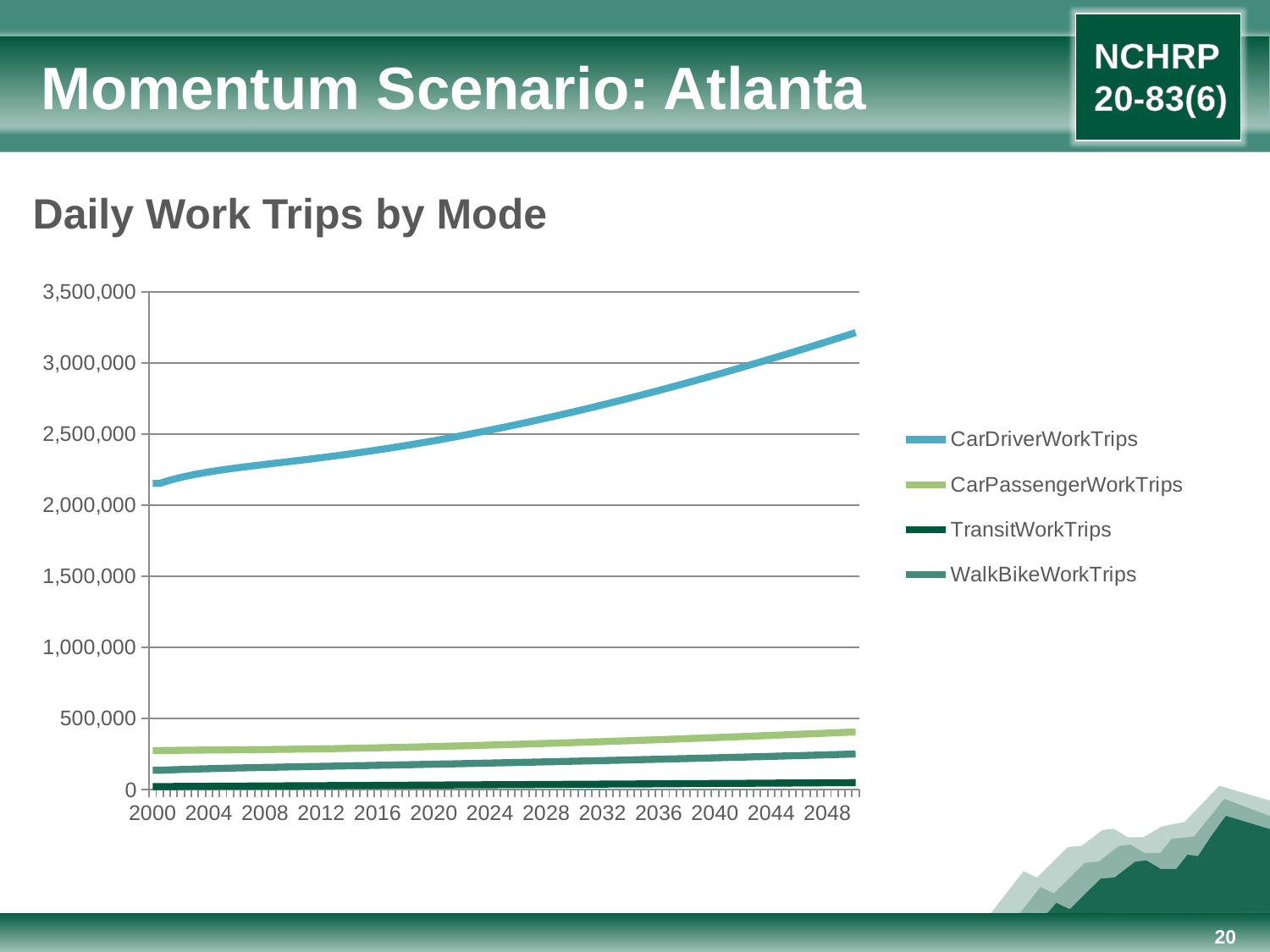

# Momentum Scenario: Atlanta
Daily Work Trips by Mode

### Chart

| Category | CarDriverWorkTrips | CarPassengerWorkTrips | TransitWorkTrips | WalkBikeWorkTrips |
|---|---|---|---|---|
| 2000 | 2154831.0 | 276051.5300000002 | 22644.43 | 137021.73 |
| 2000.5 | 2154831.0 | 276051.5300000002 | 22644.43 | 137021.73 |
| 2001 | 2170490.2500000005 | 276771.81 | 23014.04 | 139052.35999999937 |
| 2001.5 | 2184380.750000001 | 277401.2200000002 | 23365.89 | 140930.23 |
| 2002 | 2196778.4999999977 | 277960.7200000002 | 23702.08000000002 | 142672.58 |
| 2002.5 | 2207877.2500000005 | 278461.4100000002 | 24024.309999999896 | 144293.82999999938 |
| 2003 | 2217857.25 | 278914.81 | 24334.26000000002 | 145806.91999999998 |
| 2003.5 | 2226980.5000000005 | 279342.75 | 24634.53 | 147231.14 |
| 2004 | 2235390.2500000005 | 279756.9100000002 | 24926.36 | 148576.7700000001 |
| 2004.5 | 2243214.750000001 | 280163.5900000002 | 25210.67 | 149853.8 |
| 2005 | 2250543.7500000005 | 280570.0900000002 | 25488.58 | 151070.14 |
| 2005.5 | 2257456.0 | 280981.56 | 25760.72 | 152232.87999999998 |
| 2006 | 2264041.5000000005 | 281400.9100000002 | 26028.04 | 153348.82999999938 |
| 2006.5 | 2270368.0 | 281835.19 | 26291.48000000002 | 154425.82999999938 |
| 2007 | 2276512.0 | 282288.44 | 26551.84 | 155469.17 |
| 2007.5 | 2282517.2500000005 | 282764.0900000002 | 26809.649999999903 | 156484.38999999937 |
| 2008 | 2288424.0000000005 | 283262.2800000002 | 27065.35 | 157475.25 |
| 2008.5 | 2294265.5 | 283785.7800000002 | 27319.4 | 158445.28 |
| 2009 | 2300079.25 | 284335.0300000002 | 27572.18 | 159398.09 |
| 2009.5 | 2305885.9999999977 | 284912.65999999986 | 27824.129999999896 | 160336.97999999998 |
| 2010 | 2311731.0 | 285519.9700000002 | 28075.62 | 161265.56 |
| 2010.5 | 2317627.9999999977 | 286158.15999999986 | 28327.01 | 162185.63 |
| 2011 | 2323600.25 | 286827.25 | 28578.45 | 163099.7700000001 |
| 2011.5 | 2329660.9999999977 | 287527.88 | 28830.16 | 164009.81 |
| 2012 | 2335823.25 | 288260.5300000002 | 29082.4 | 164917.61000000004 |
| 2012.5 | 2342099.25 | 289024.5300000002 | 29335.21 | 165824.22 |
| 2013 | 2348501.0 | 289820.2800000002 | 29588.85 | 166731.5 |
| 2013.5 | 2355043.2499999995 | 290647.88 | 29843.44000000002 | 167641.16 |
| 2014 | 2361734.2500000005 | 291507.33999999997 | 30099.149999999903 | 168553.41999999998 |
| 2014.5 | 2368573.5 | 292398.19 | 30356.0 | 169470.19 |
| 2015 | 2375565.2499999995 | 293320.5 | 30614.21 | 170391.25 |
| 2015.5 | 2382722.5 | 294273.2800000002 | 30873.59 | 171318.08 |
| 2016 | 2390045.4999999977 | 295256.0300000002 | 31134.29 | 172250.87999999998 |
| 2016.5 | 2397529.7500000005 | 296267.9100000002 | 31396.4 | 173190.19 |
| 2017 | 2405178.25 | 297309.0300000002 | 31659.82 | 174136.2700000001 |
| 2017.5 | 2413000.25 | 298379.13 | 31924.68 | 175089.88999999937 |
| 2018 | 2420986.5 | 299475.9700000002 | 32191.0 | 176050.91999999998 |
| 2018.5 | 2429148.4999999977 | 300600.5300000002 | 32458.46000000002 | 177019.44999999998 |
| 2019 | 2437466.25 | 301750.56 | 32727.04 | 177995.05 |
| 2019.5 | 2445952.75 | 302926.4100000002 | 32996.729999999996 | 178978.81 |
| 2020 | 2454614.0 | 304128.33999999997 | 33267.71 | 179970.13 |
| 2020.5 | 2463440.5 | 305355.69 | 33539.84000000001 | 180970.08 |
| 2021 | 2472437.9999999977 | 306606.38 | 33813.11 | 181978.03 |
| 2021.5 | 2481597.2500000005 | 307880.7200000002 | 34086.5 | 182991.55 |
| 2022 | 2490912.0 | 309176.88 | 34360.03 | 184010.8 |
| 2022.5 | 2500379.0 | 310494.63 | 34633.48 | 185035.44 |
| 2023 | 2510001.25 | 311832.81 | 34906.91 | 186065.94 |
| 2023.5 | 2519773.25 | 313191.69 | 35180.41 | 187100.91 |
| 2024 | 2529693.7500000005 | 314570.31 | 35453.56 | 188141.47999999998 |
| 2024.5 | 2539754.75 | 315967.4100000002 | 35726.5 | 189187.47999999998 |
| 2025 | 2549960.2500000005 | 317383.56 | 35999.31000000001 | 190237.7700000001 |
| 2025.5 | 2560308.7500000005 | 318817.2800000002 | 36271.71 | 191293.28 |
| 2026 | 2570791.7500000005 | 320268.88 | 36543.76 | 192353.16 |
| 2026.5 | 2581411.0 | 321737.33999999997 | 36815.41 | 193417.64 |
| 2027 | 2592162.4999999977 | 323222.5900000002 | 37086.75 | 194487.05 |
| 2027.5 | 2603052.0 | 324725.0300000002 | 37358.72 | 195563.58 |
| 2028 | 2614079.25 | 326244.2800000002 | 37631.33 | 196647.81 |
| 2028.5 | 2625236.0 | 327780.56 | 37904.5 | 197738.7 |
| 2029 | 2636528.5 | 329332.81 | 38178.16 | 198836.28 |
| 2029.5 | 2647949.2500000005 | 330900.4700000002 | 38452.32 | 199940.5 |
| 2030 | 2659499.5 | 332484.56 | 38726.87 | 201051.88999999937 |
| 2030.5 | 2671180.5 | 334085.06 | 39002.5 | 202171.19 |
| 2031 | 2682999.5 | 335700.94 | 39279.03 | 203298.63 |
| 2031.5 | 2694943.25 | 337333.0 | 39556.41 | 204434.19 |
| 2032 | 2707024.5000000005 | 338980.03 | 39834.54 | 205577.31 |
| 2032.5 | 2719224.0 | 340643.19 | 40113.71 | 206728.55 |
| 2033 | 2731551.5 | 342320.56 | 40393.66 | 207886.86 |
| 2033.5 | 2743998.750000001 | 344012.69 | 40674.61 | 209053.64 |
| 2034 | 2756574.0 | 345719.94 | 40956.42 | 210228.25 |
| 2034.5 | 2769270.0 | 347440.94 | 41239.27 | 211410.16 |
| 2035 | 2782081.0000000005 | 349175.9700000002 | 41523.07 | 212600.38999999937 |
| 2035.5 | 2795006.25 | 350924.9700000002 | 41807.8 | 213797.87999999998 |
| 2036 | 2808046.4999999977 | 352687.09 | 42093.41 | 215003.2700000001 |
| 2036.5 | 2821205.25 | 354463.25 | 42380.08 | 216215.69 |
| 2037 | 2834472.2499999995 | 356253.25 | 42667.66 | 217436.23 |
| 2037.5 | 2847844.25 | 358055.03 | 42956.26 | 218664.17 |
| 2038 | 2861336.0 | 359870.13 | 43245.77 | 219899.8 |
| 2038.5 | 2874930.7500000005 | 361698.06 | 43536.33 | 221142.73 |
| 2039 | 2888629.0 | 363538.88 | 43827.77 | 222392.81 |
| 2039.5 | 2902433.25 | 365391.59 | 44120.25 | 223650.14 |
| 2040 | 2916343.9999999977 | 367257.03 | 44413.52 | 224915.25 |
| 2040.5 | 2930361.9999999977 | 369134.7200000002 | 44707.86 | 226187.64 |
| 2041 | 2944471.9999999977 | 371024.25 | 45003.229999999996 | 227466.55 |
| 2041.5 | 2958689.25 | 372925.44 | 45299.45000000001 | 228753.0 |
| 2042 | 2973007.5 | 374838.9700000002 | 45596.66 | 230046.73 |
| 2042.5 | 2987427.0000000005 | 376764.75 | 45894.8 | 231347.19 |
| 2043 | 3001945.4999999977 | 378701.69 | 46194.16 | 232655.3 |
| 2043.5 | 3016557.5 | 380650.09 | 46494.42 | 233971.03 |
| 2044 | 3031272.9999999977 | 382611.4100000002 | 46795.729999999996 | 235293.31 |
| 2044.5 | 3046088.75 | 384583.44 | 47098.12 | 236623.69 |
| 2045 | 3060991.5000000005 | 386567.13 | 47401.58 | 237960.64 |
| 2045.5 | 3075998.25 | 388562.13 | 47706.11 | 239305.3 |
| 2046 | 3091095.25 | 390569.28 | 48011.79 | 240656.73 |
| 2046.5 | 3106292.75 | 392587.59 | 48318.43 | 242016.03 |
| 2047 | 3121581.2500000005 | 394617.81 | 48626.25 | 243381.81 |
| 2047.5 | 3136971.0 | 396659.13 | 48935.03 | 244755.56 |
| 2048 | 3152449.9999999977 | 398711.88 | 49244.96000000001 | 246135.81 |
| 2048.5 | 3168026.2500000005 | 400775.09 | 49555.92 | 247523.47999999998 |
| 2049 | 3183687.2500000005 | 402850.4700000002 | 49868.04 | 248918.02 |
| 2049.5 | 3199445.7499999995 | 404936.09 | 50181.21 | 250320.11000000004 |
| 2050 | 3215295.25 | 407033.9100000002 | 50495.53 | 251729.34 |
20